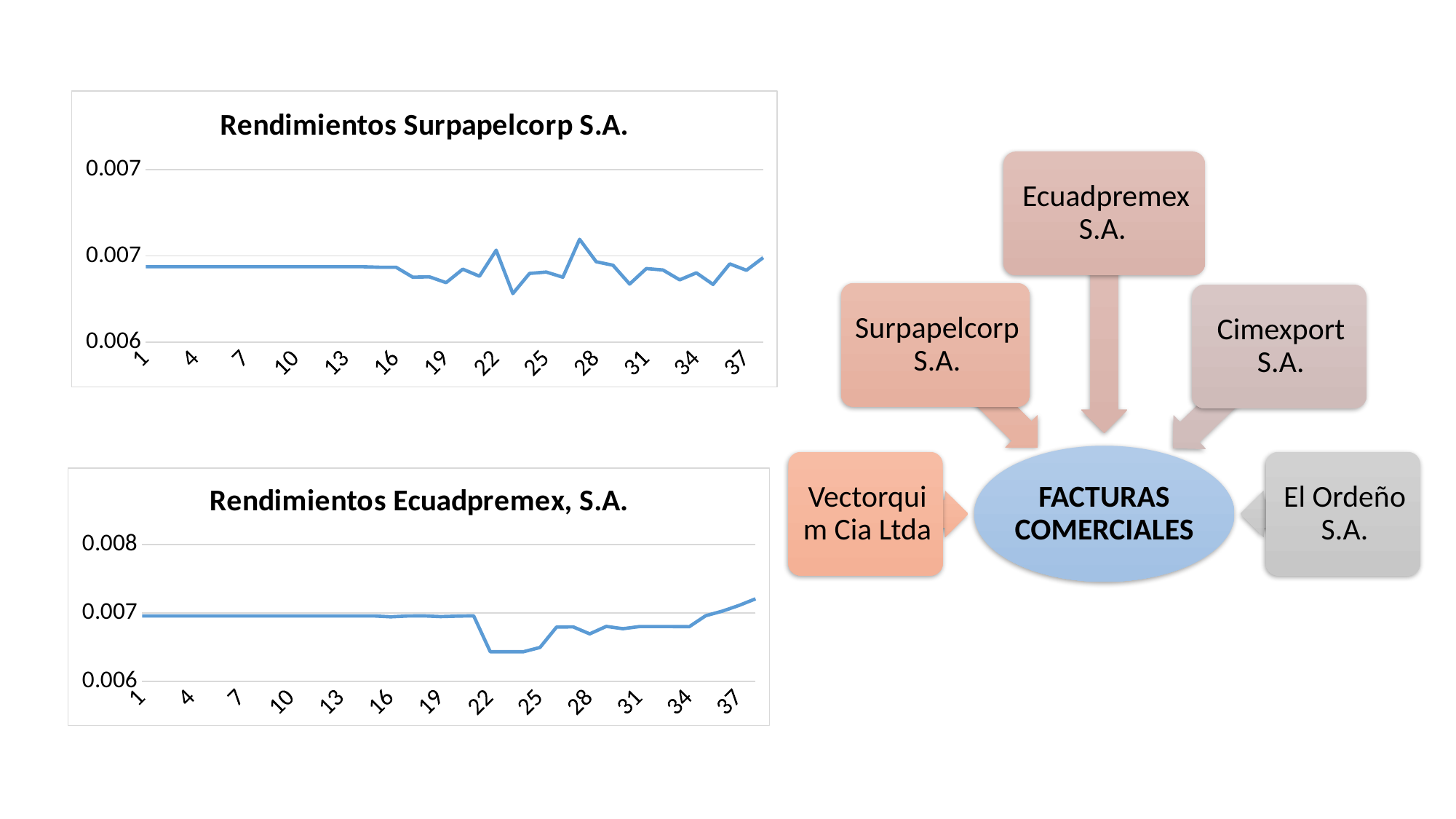

### Chart: Rendimientos Surpapelcorp S.A.

| Category |  |
|---|---|
Ecuadpremex S.A.
Surpapelcorp S.A.
Cimexport S.A.

FACTURAS COMERCIALES
Vectorquim Cia Ltda
El Ordeño S.A.

### Chart: Rendimientos Ecuadpremex, S.A.

| Category |  |
|---|---|